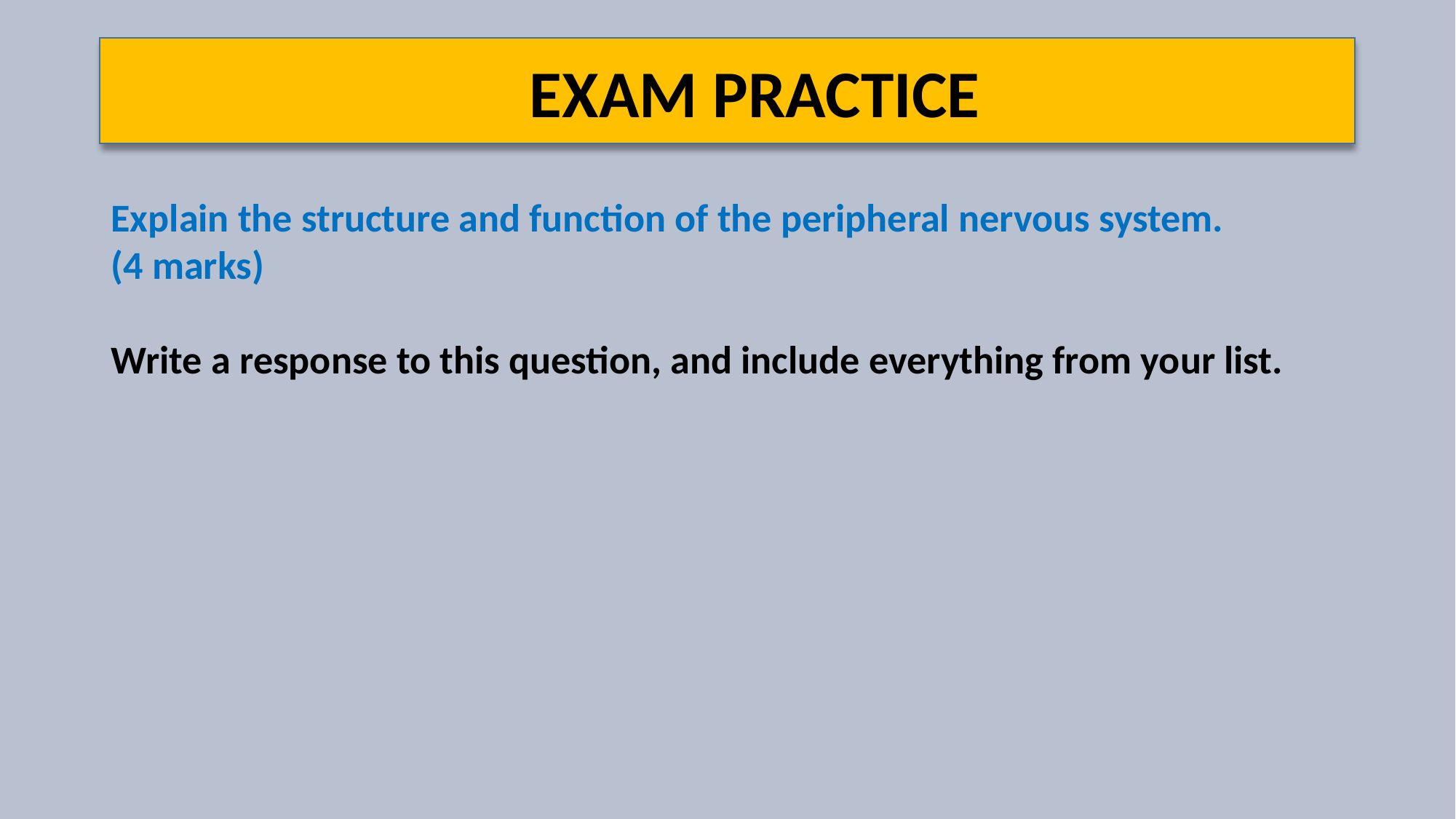

EXAM PRACTICE
Explain the structure and function of the peripheral nervous system.
(4 marks)

Write a response to this question, and include everything from your list.